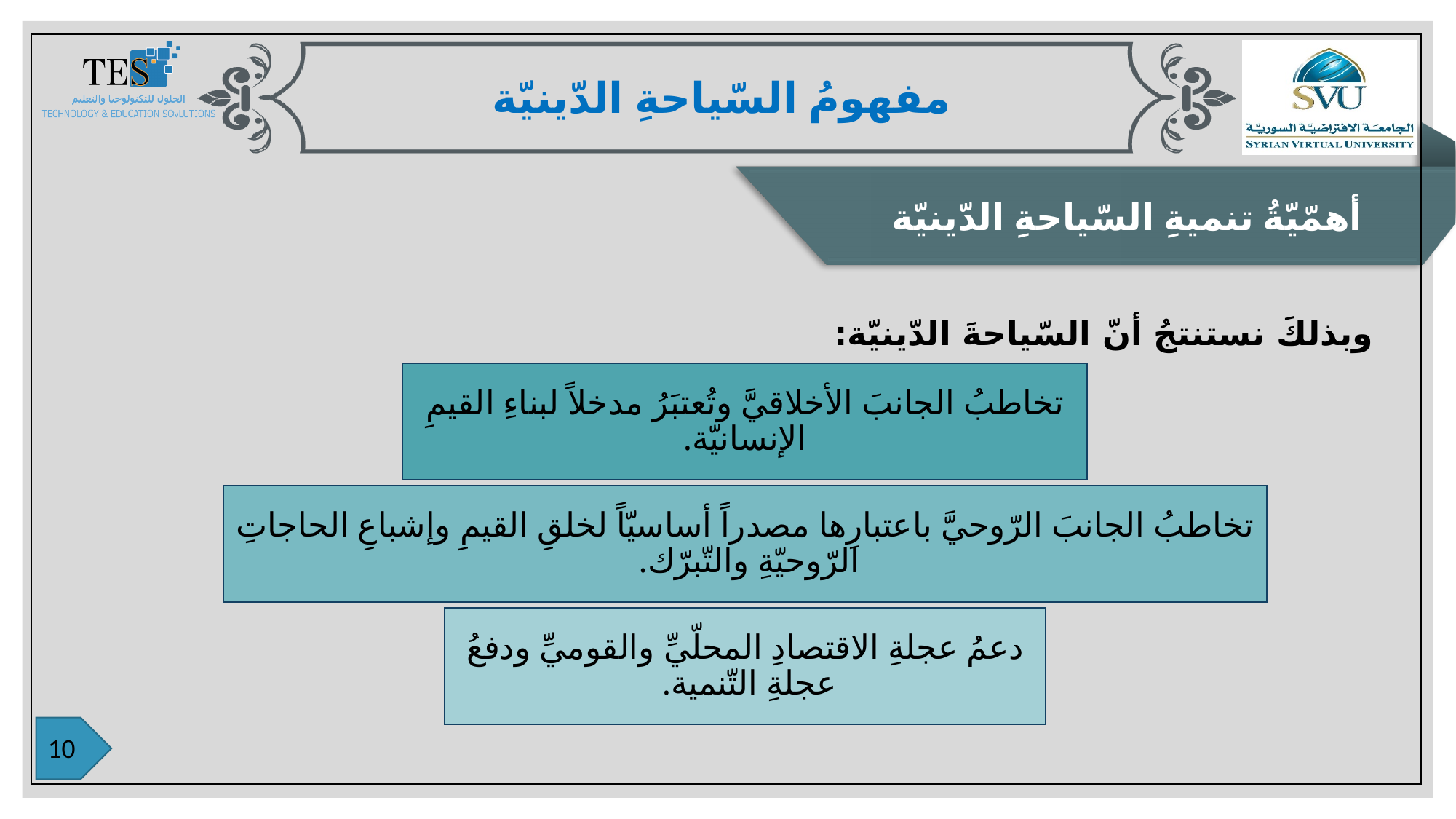

مفهومُ السّياحةِ الدّينيّة
أهمّيّةُ تنميةِ السّياحةِ الدّينيّة
وبذلكَ نستنتجُ أنّ السّياحةَ الدّينيّة:
تخاطبُ الجانبَ الأخلاقيَّ وتُعتبَرُ مدخلاً لبناءِ القيمِ الإنسانيّة.
تخاطبُ الجانبَ الرّوحيَّ باعتبارِها مصدراً أساسيّاً لخلقِ القيمِ وإشباعِ الحاجاتِ الرّوحيّةِ والتّبرّك.
دعمُ عجلةِ الاقتصادِ المحلّيِّ والقوميِّ ودفعُ عجلةِ التّنمية.